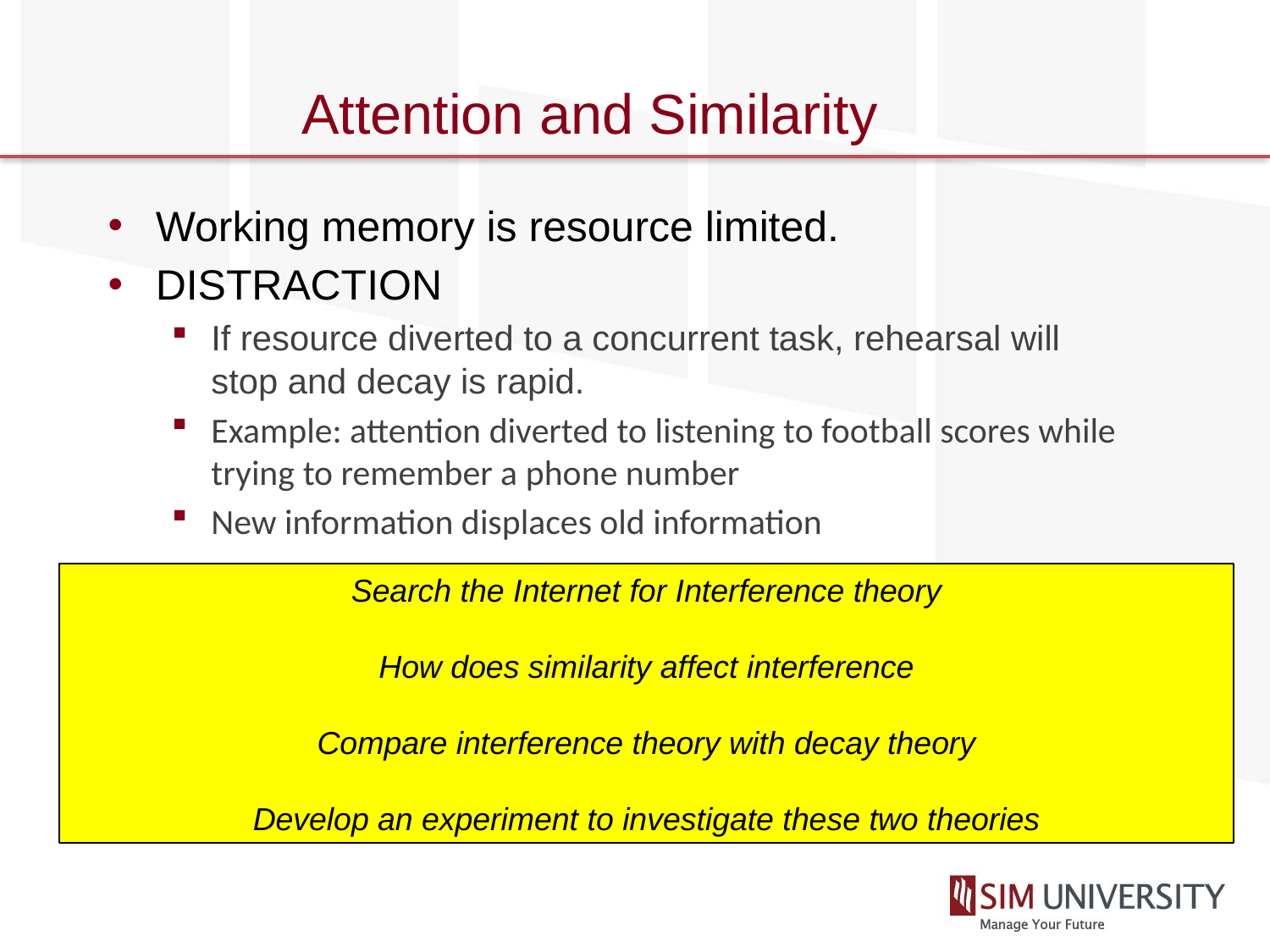

# Attention and Similarity
Working memory is resource limited.
DISTRACTION
If resource diverted to a concurrent task, rehearsal will stop and decay is rapid.
Example: attention diverted to listening to football scores while trying to remember a phone number
New information displaces old information

Search the Internet for Interference theory

How does similarity affect interference

Compare interference theory with decay theory

Develop an experiment to investigate these two theories